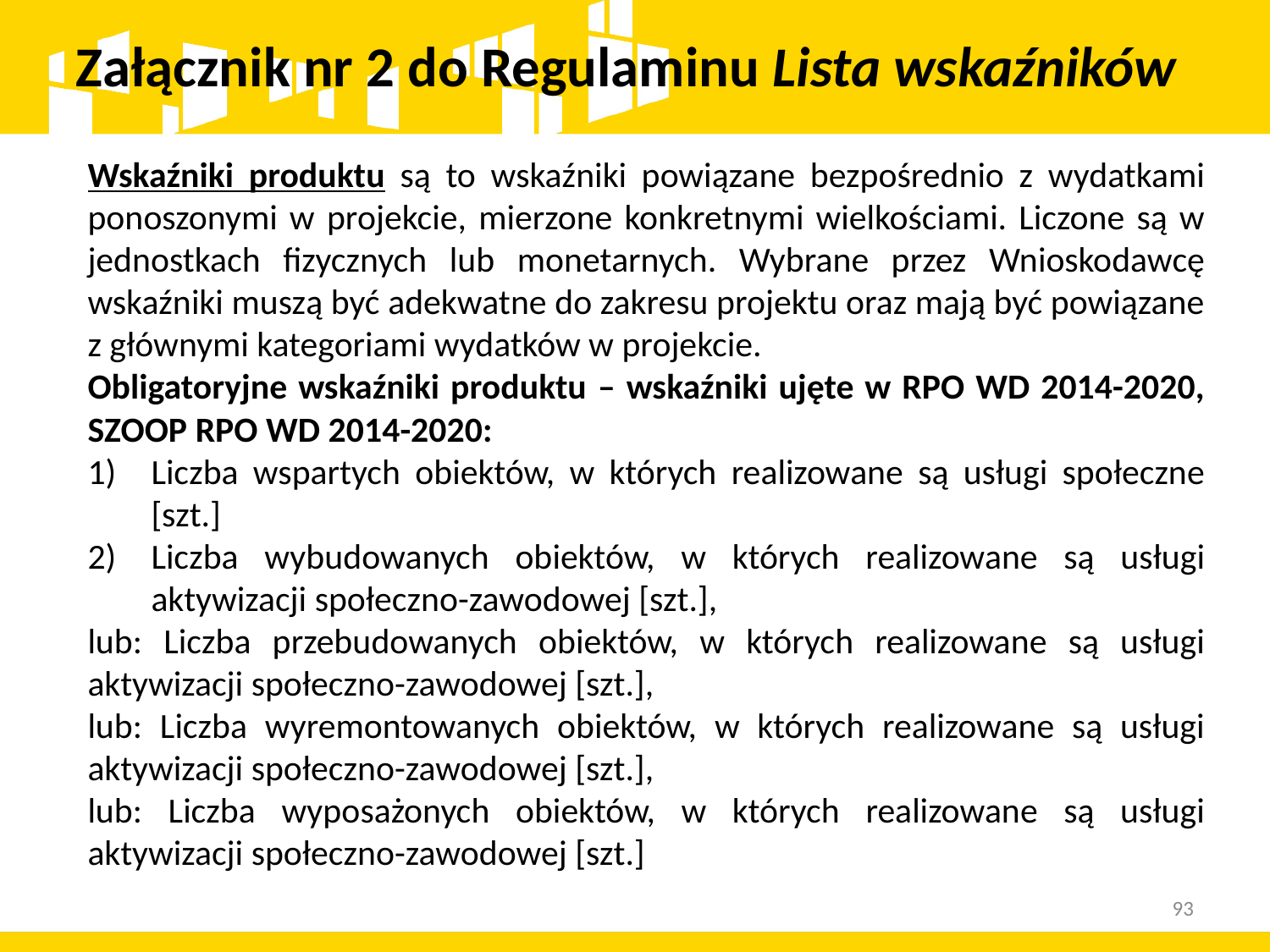

# Załącznik nr 2 do Regulaminu Lista wskaźników
Wskaźniki produktu są to wskaźniki powiązane bezpośrednio z wydatkami ponoszonymi w projekcie, mierzone konkretnymi wielkościami. Liczone są w jednostkach fizycznych lub monetarnych. Wybrane przez Wnioskodawcę wskaźniki muszą być adekwatne do zakresu projektu oraz mają być powiązane z głównymi kategoriami wydatków w projekcie.
Obligatoryjne wskaźniki produktu – wskaźniki ujęte w RPO WD 2014-2020, SZOOP RPO WD 2014-2020:
Liczba wspartych obiektów, w których realizowane są usługi społeczne [szt.]
Liczba wybudowanych obiektów, w których realizowane są usługi aktywizacji społeczno-zawodowej [szt.],
lub: Liczba przebudowanych obiektów, w których realizowane są usługi aktywizacji społeczno-zawodowej [szt.],
lub: Liczba wyremontowanych obiektów, w których realizowane są usługi aktywizacji społeczno-zawodowej [szt.],
lub: Liczba wyposażonych obiektów, w których realizowane są usługi aktywizacji społeczno-zawodowej [szt.]

93